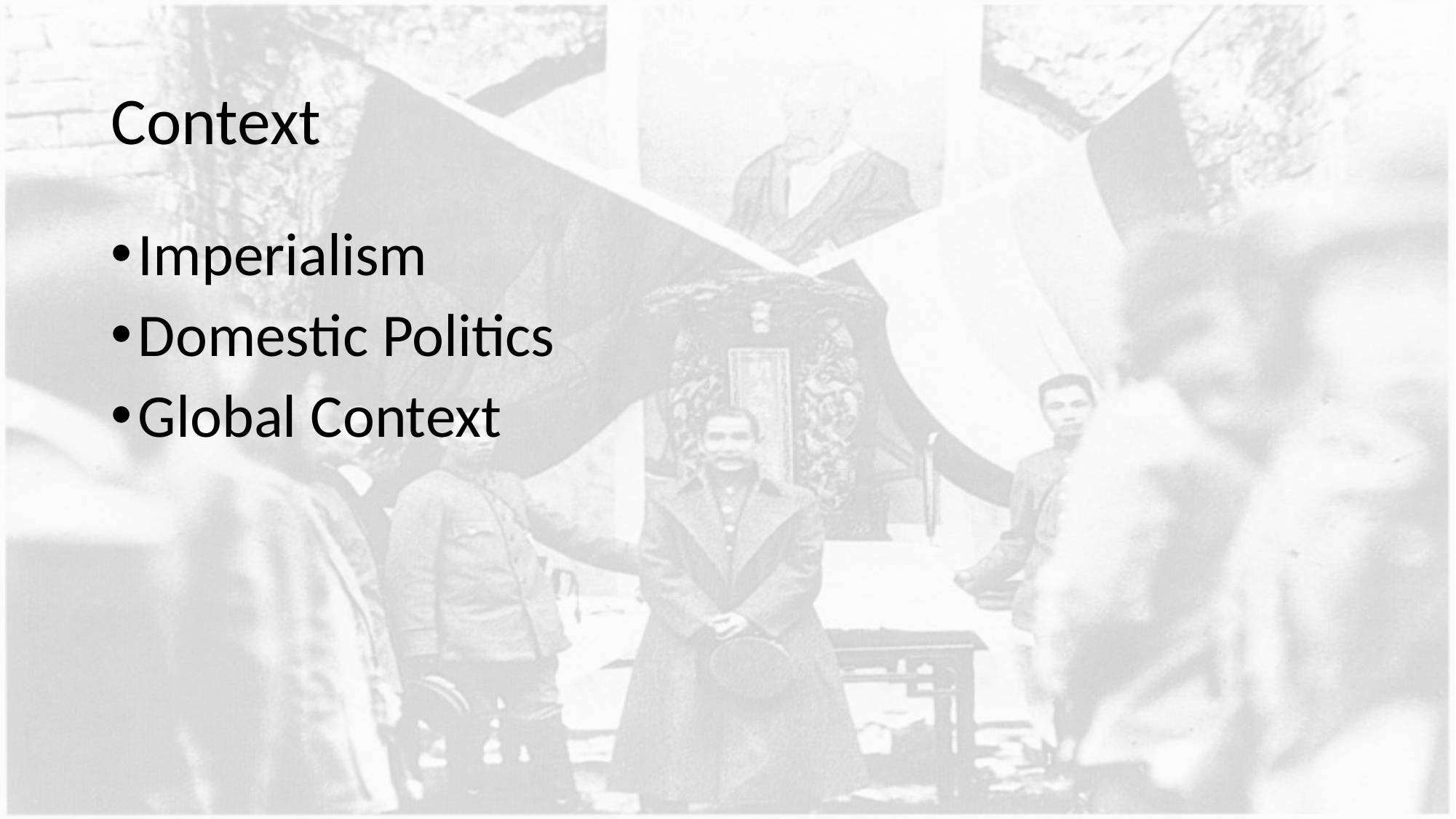

# Context
Imperialism
Domestic Politics
Global Context